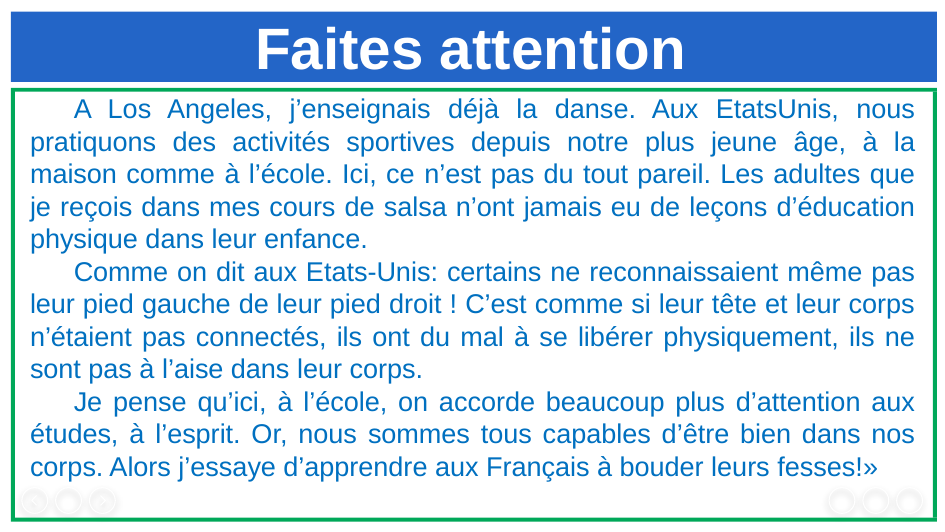

Faites attention
A Los Angeles, j’enseignais déjà la danse. Aux EtatsUnis, nous pratiquons des activités sportives depuis notre plus jeune âge, à la maison comme à l’école. Ici, ce n’est pas du tout pareil. Les adultes que je reçois dans mes cours de salsa n’ont jamais eu de leçons d’éducation physique dans leur enfance.
Comme on dit aux Etats-Unis: certains ne reconnaissaient même pas leur pied gauche de leur pied droit ! C’est comme si leur tête et leur corps n’étaient pas connectés, ils ont du mal à se libérer physiquement, ils ne sont pas à l’aise dans leur corps.
Je pense qu’ici, à l’école, on accorde beaucoup plus d’attention aux études, à l’esprit. Or, nous sommes tous capables d’être bien dans nos corps. Alors j’essaye d’apprendre aux Français à bouder leurs fesses!»